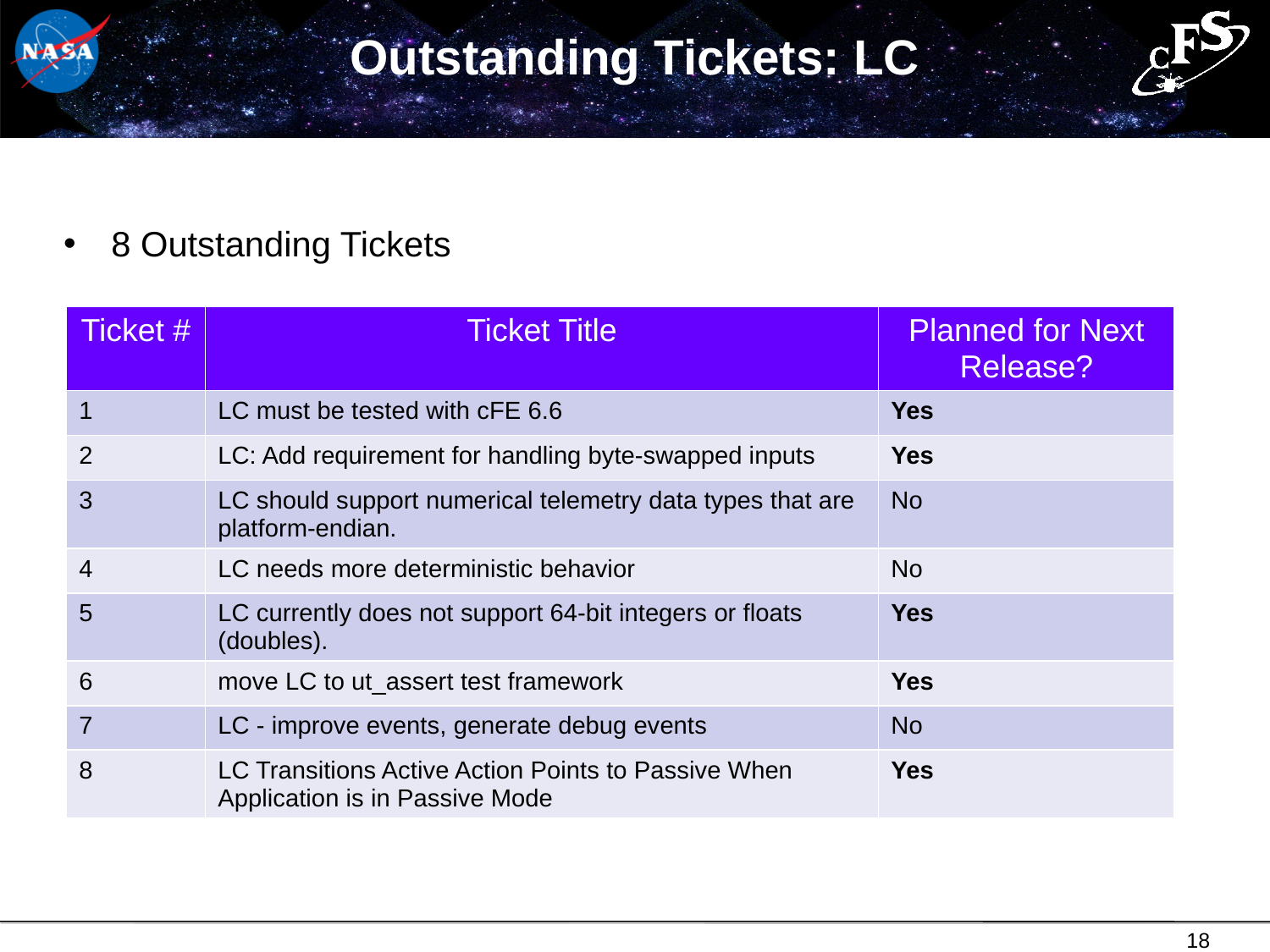

# Outstanding Tickets: LC
8 Outstanding Tickets

| Ticket # | Ticket Title | Planned for Next Release? |
| --- | --- | --- |
| 1 | LC must be tested with cFE 6.6 | Yes |
| 2 | LC: Add requirement for handling byte-swapped inputs | Yes |
| 3 | LC should support numerical telemetry data types that are platform-endian. | No |
| 4 | LC needs more deterministic behavior | No |
| 5 | LC currently does not support 64-bit integers or floats (doubles). | Yes |
| 6 | move LC to ut\_assert test framework | Yes |
| 7 | LC - improve events, generate debug events | No |
| 8 | LC Transitions Active Action Points to Passive When Application is in Passive Mode | Yes |